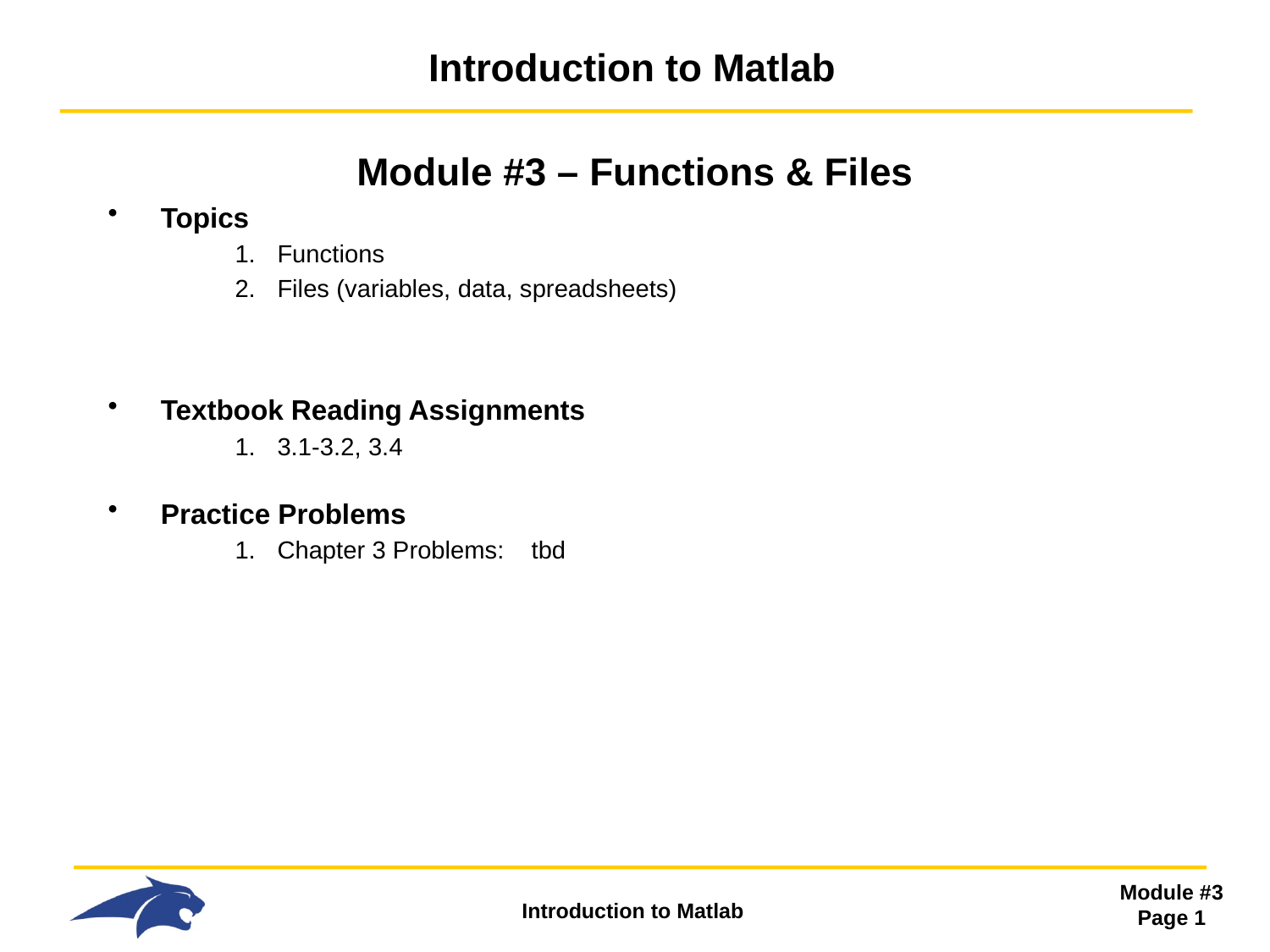

# Introduction to Matlab
Module #3 – Functions & Files
Topics
Functions
Files (variables, data, spreadsheets)

Textbook Reading Assignments
3.1-3.2, 3.4
Practice Problems
Chapter 3 Problems:	tbd